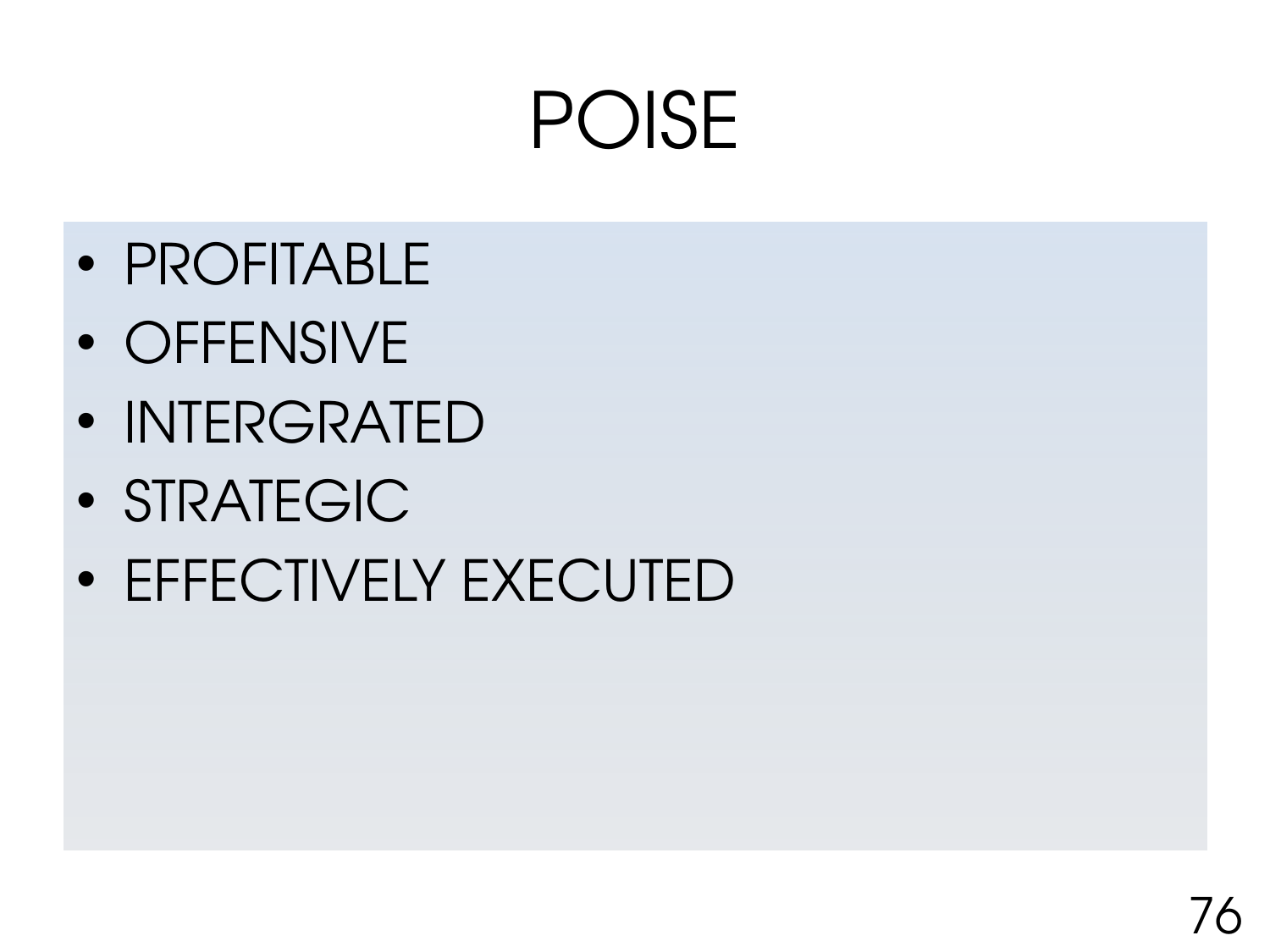

# POISE
PROFITABLE
OFFENSIVE
INTERGRATED
STRATEGIC
EFFECTIVELY EXECUTED
76